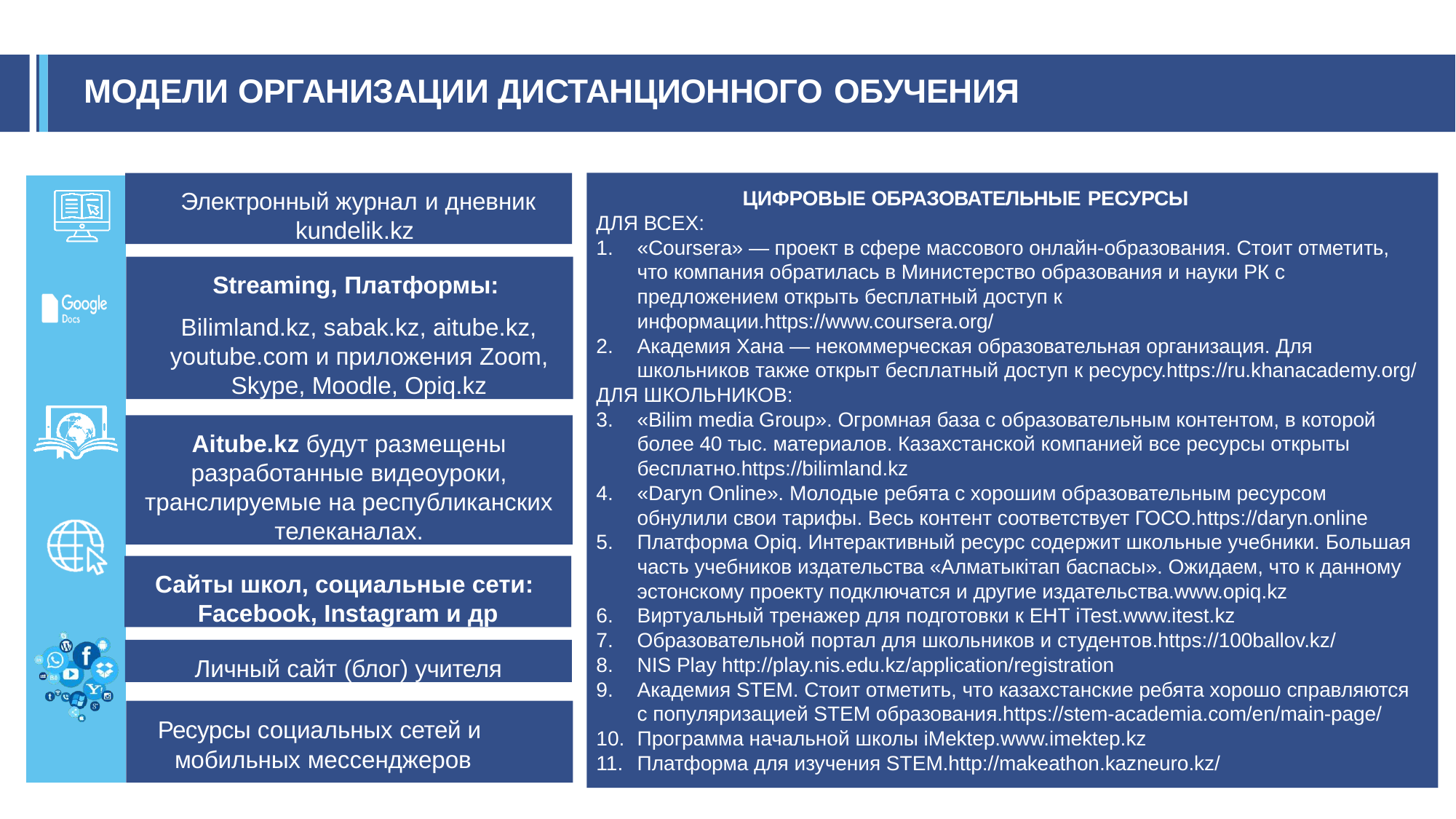

# МОДЕЛИ ОРГАНИЗАЦИИ ДИСТАНЦИОННОГО ОБУЧЕНИЯ
ЦИФРОВЫЕ ОБРАЗОВАТЕЛЬНЫЕ РЕСУРСЫ
ДЛЯ ВСЕХ:
«Coursera» — проект в сфере массового онлайн-образования. Стоит отметить, что компания обратилась в Министерство образования и науки РК с предложением открыть бесплатный доступ к информации.https://www.coursera.org/
Академия Хана — некоммерческая образовательная организация. Для школьников также открыт бесплатный доступ к ресурсу.https://ru.khanacademy.org/
ДЛЯ ШКОЛЬНИКОВ:
«Bilim media Group». Огромная база с образовательным контентом, в которой более 40 тыс. материалов. Казахстанской компанией все ресурсы открыты бесплатно.https://bilimland.kz
«Daryn Online». Молодые ребята с хорошим образовательным ресурсом обнулили свои тарифы. Весь контент соответствует ГОСО.https://daryn.online
Платформа Opiq. Интерактивный ресурс содержит школьные учебники. Большая часть учебников издательства «Алматыкітап баспасы». Ожидаем, что к данному эстонскому проекту подключатся и другие издательства.www.opiq.kz
Виртуальный тренажер для подготовки к ЕНТ iTest.www.itest.kz
Образовательной портал для школьников и студентов.https://100ballov.kz/
NIS Play http://play.nis.edu.kz/application/registration
Академия STEM. Стоит отметить, что казахстанские ребята хорошо справляются с популяризацией STEM образования.https://stem-academia.com/en/main-page/
Программа начальной школы iMektep.www.imektep.kz
Платформа для изучения STEM.http://makeathon.kazneuro.kz/
Электронный журнал и дневник kundelik.kz

Streaming, Платформы:
Bilimland.kz, sabak.kz, aitube.kz, youtube.com и приложения Zoom, Skype, Moodle, Opiq.kz

Aitube.kz будут размещены разработанные видеоуроки, транслируемые на республиканских телеканалах.

Сайты школ, социальные сети:
Facebook, Instagram и др

Личный сайт (блог) учителя

Ресурсы социальных сетей и  мобильных мессенджеров